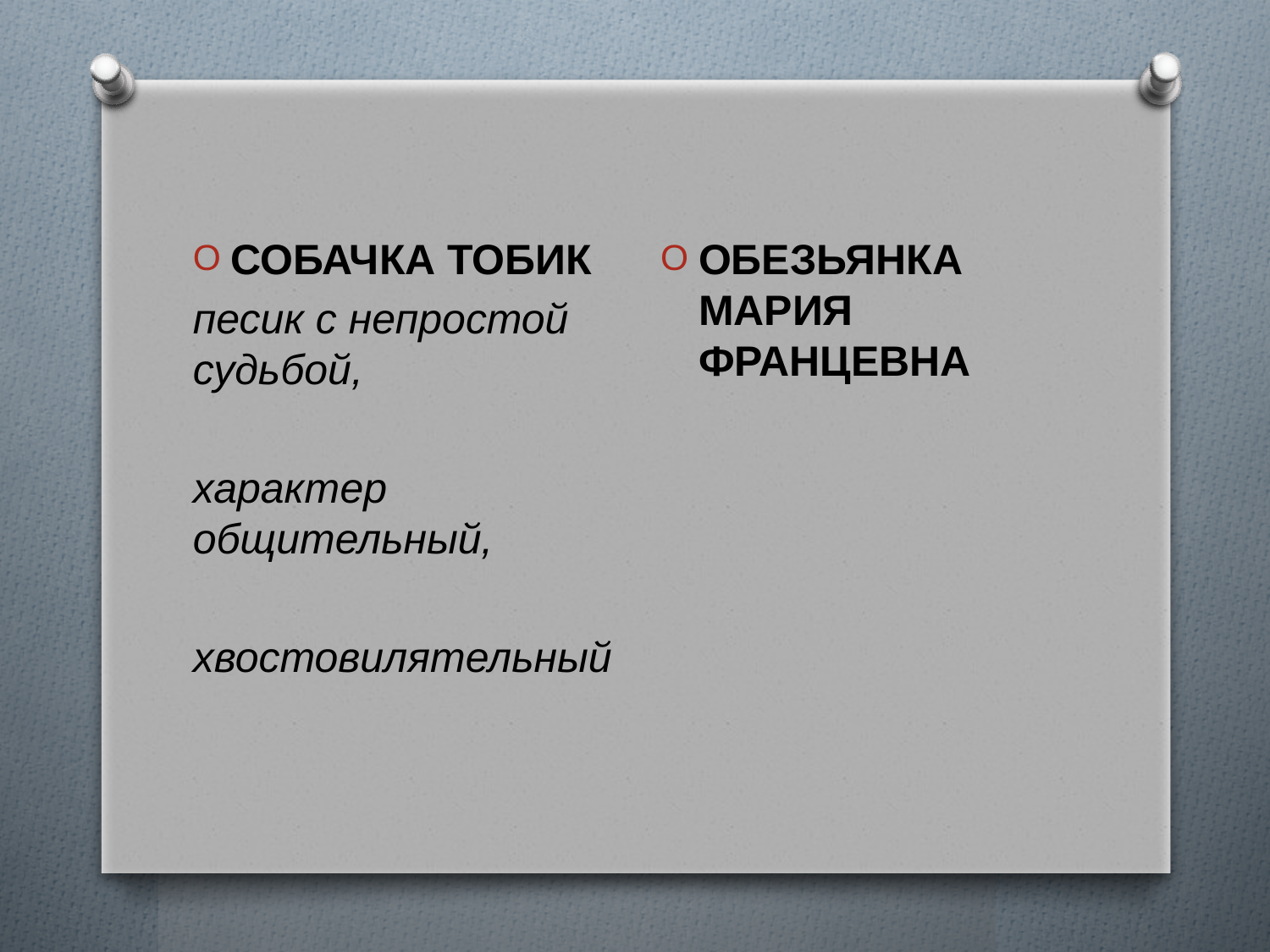

#
СОБАЧКА ТОБИК
песик с непростой судьбой,

характер общительный,

хвостовилятельный

ОБЕЗЬЯНКА МАРИЯ ФРАНЦЕВНА